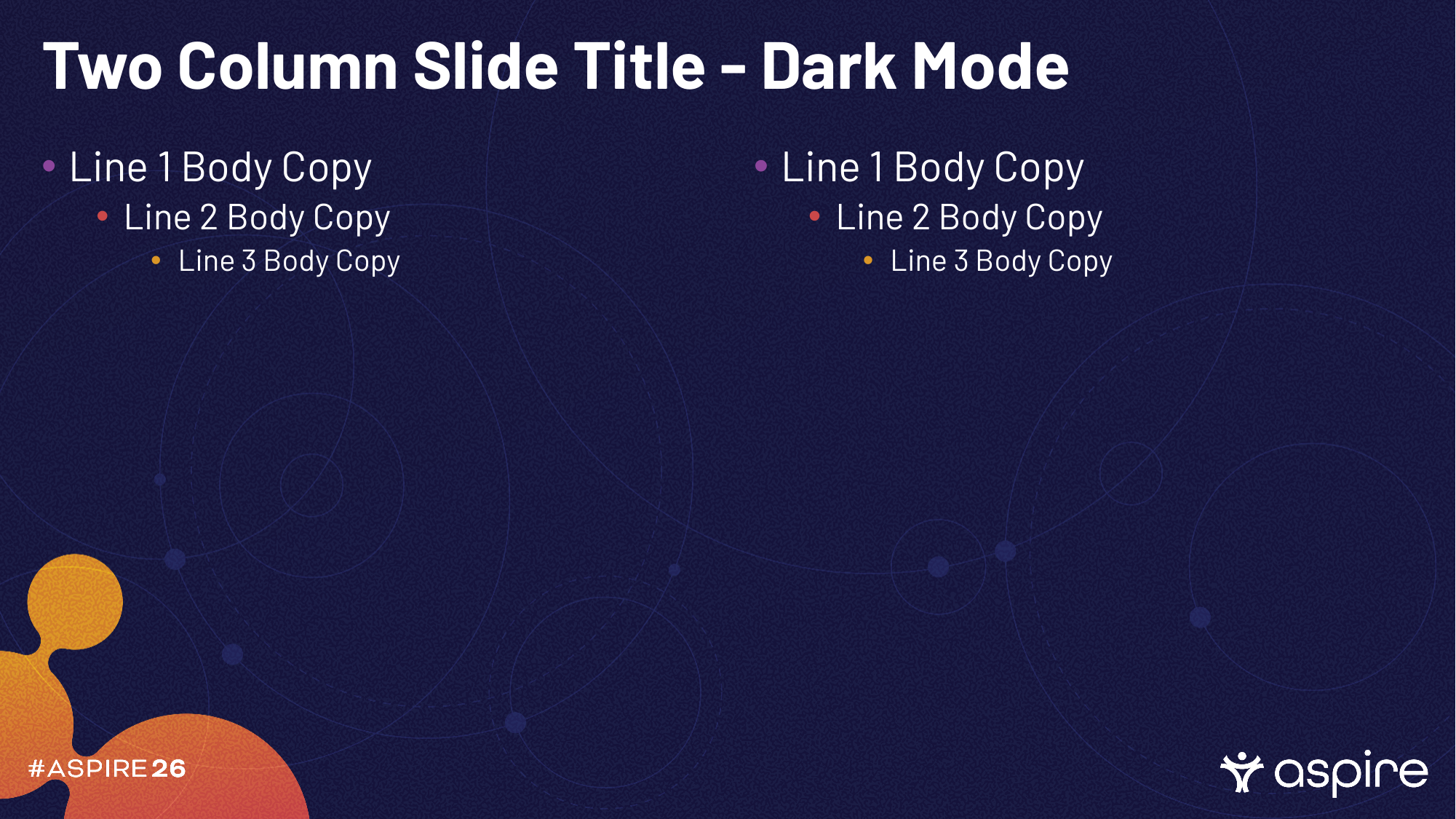

# Two Column Slide Title - Dark Mode
Line 1 Body Copy
Line 2 Body Copy
Line 3 Body Copy
Line 1 Body Copy
Line 2 Body Copy
Line 3 Body Copy